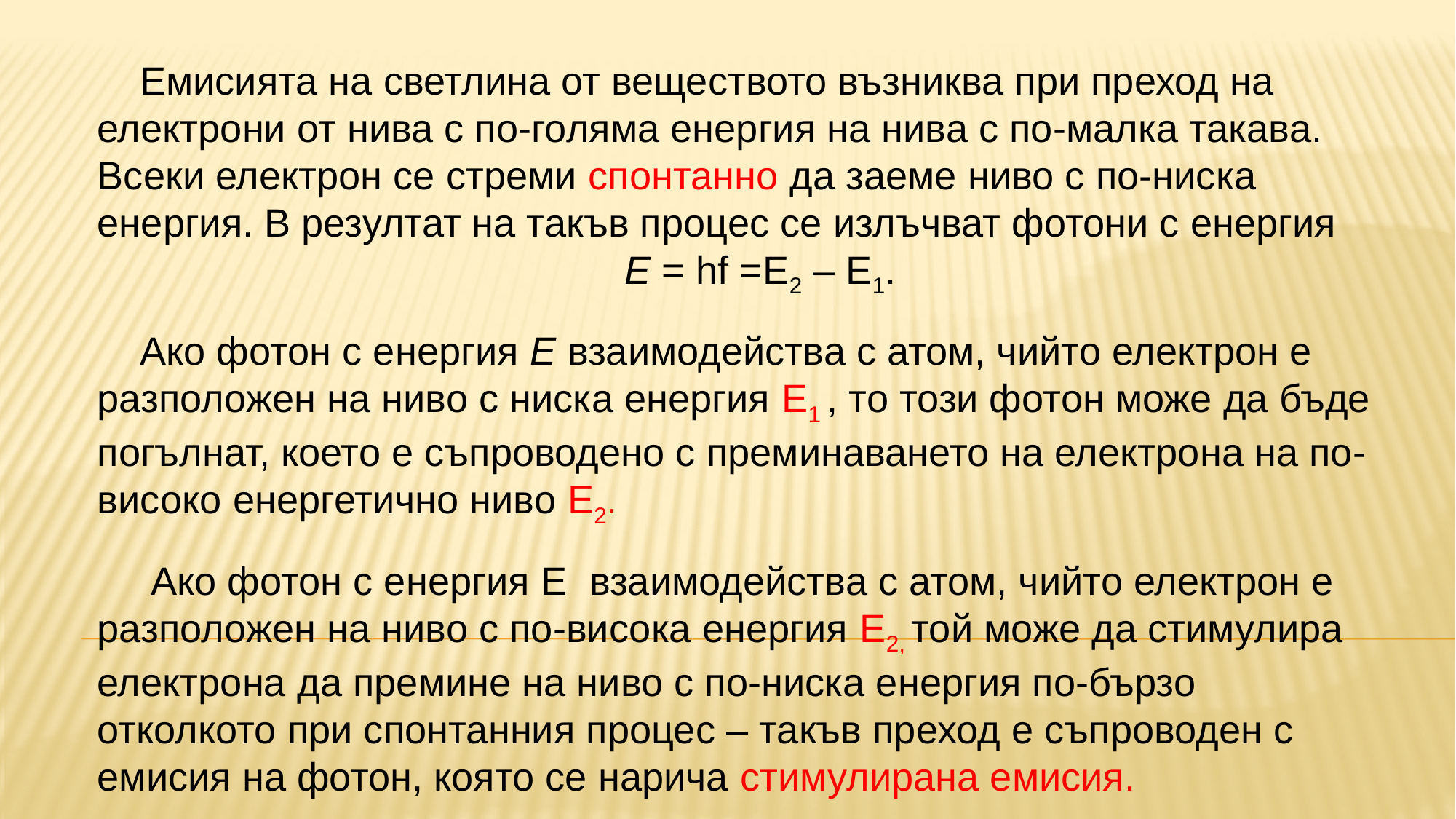

Емисията на светлина от веществото възниква при преход на електрони от нива с по-голяма енергия на нива с по-малка такава. Всеки електрон се стреми спонтанно да заеме ниво с по-ниска енергия. В резултат на такъв процес се излъчват фотони с енергия
 E = hf =E2 – E1.
Ако фотон с енергия E взаимодейства с атом, чийто електрон е разположен на ниво с ниска енергия E1 , то този фотон може да бъде погълнат, което е съпроводено с преминаването на електрона на по-високо енергетично ниво E2.
 Ако фотон с енергия E  взаимодейства с атом, чийто електрон е разположен на ниво с по-висока енергия E2, той може да стимулира електрона да премине на ниво с по-ниска енергия по-бързо отколкото при спонтанния процес – такъв преход е съпроводен с емисия на фотон, която се нарича стимулирана емисия.